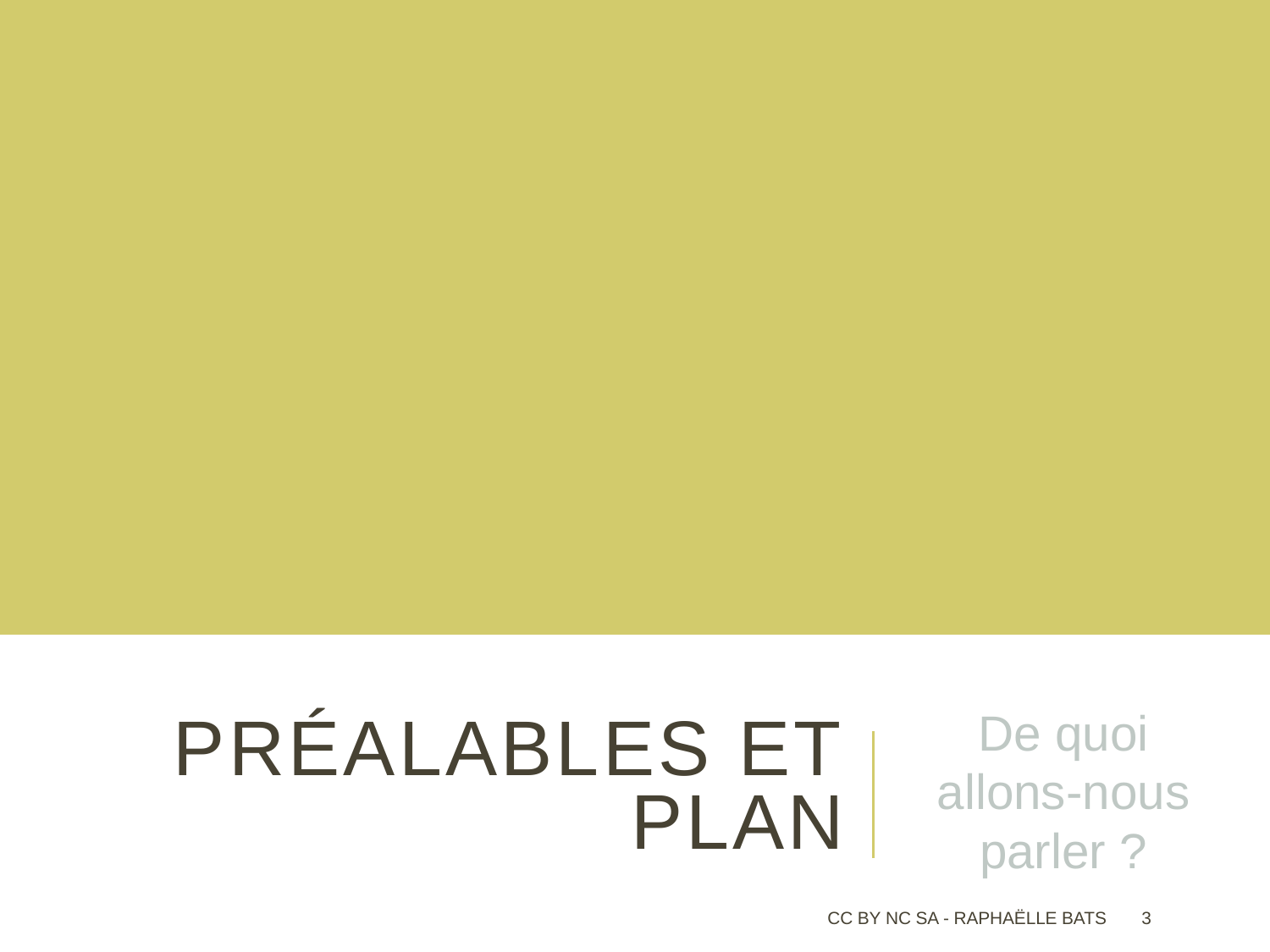

# Préalables et plan
De quoi allons-nous parler ?
CC BY NC SA - Raphaëlle Bats
3